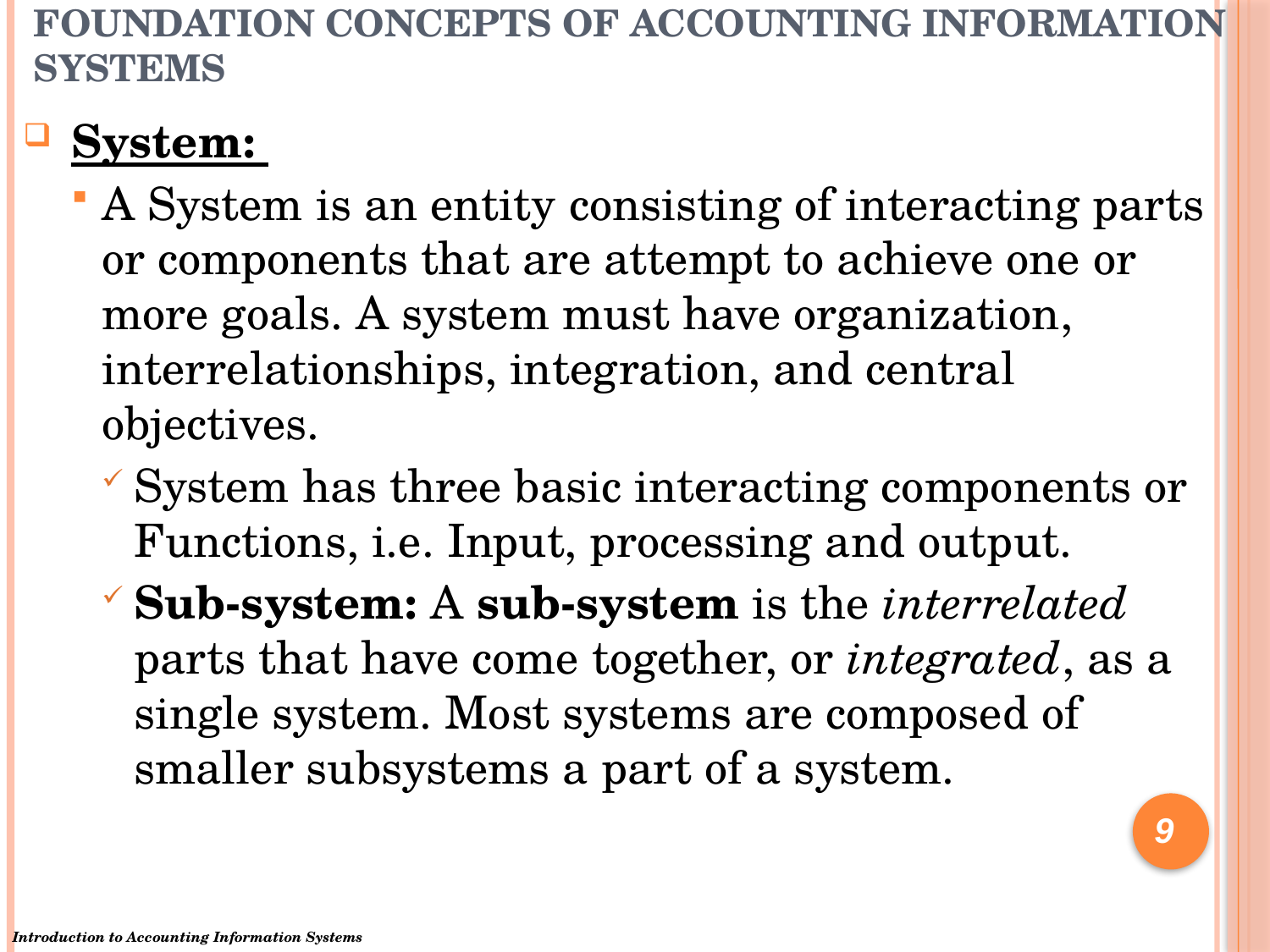

# Foundation Concepts of Accounting Information Systems
System:
A System is an entity consisting of interacting parts or components that are attempt to achieve one or more goals. A system must have organization, interrelationships, integration, and central objectives.
System has three basic interacting components or Functions, i.e. Input, processing and output.
Sub-system: A sub-system is the interrelated parts that have come together, or integrated, as a single system. Most systems are composed of smaller subsystems a part of a system.
9
Introduction to Accounting Information Systems